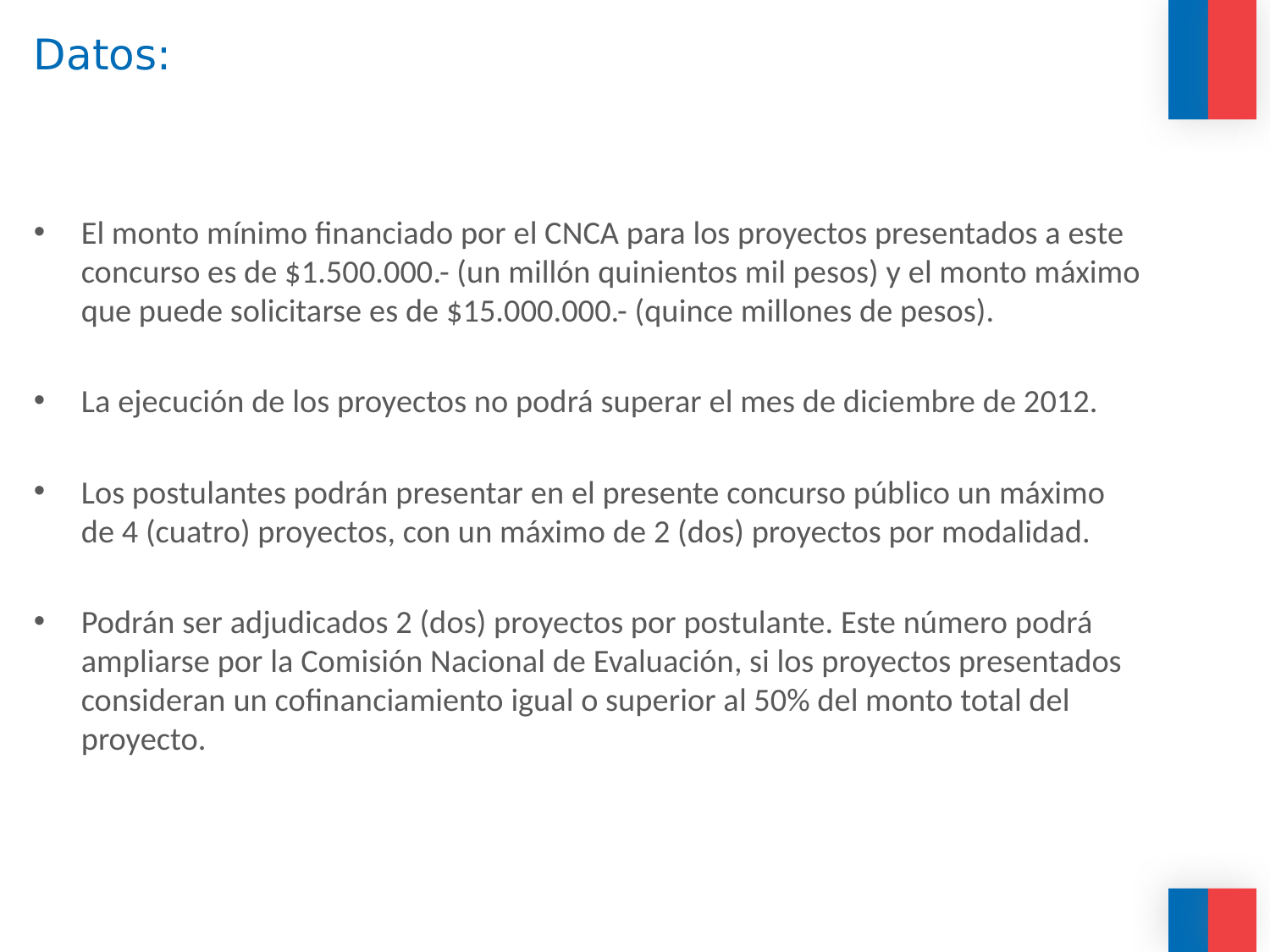

# Datos:
El monto mínimo financiado por el CNCA para los proyectos presentados a este concurso es de $1.500.000.- (un millón quinientos mil pesos) y el monto máximo que puede solicitarse es de $15.000.000.- (quince millones de pesos).

La ejecución de los proyectos no podrá superar el mes de diciembre de 2012.

Los postulantes podrán presentar en el presente concurso público un máximo de 4 (cuatro) proyectos, con un máximo de 2 (dos) proyectos por modalidad.

Podrán ser adjudicados 2 (dos) proyectos por postulante. Este número podrá ampliarse por la Comisión Nacional de Evaluación, si los proyectos presentados consideran un cofinanciamiento igual o superior al 50% del monto total del proyecto.